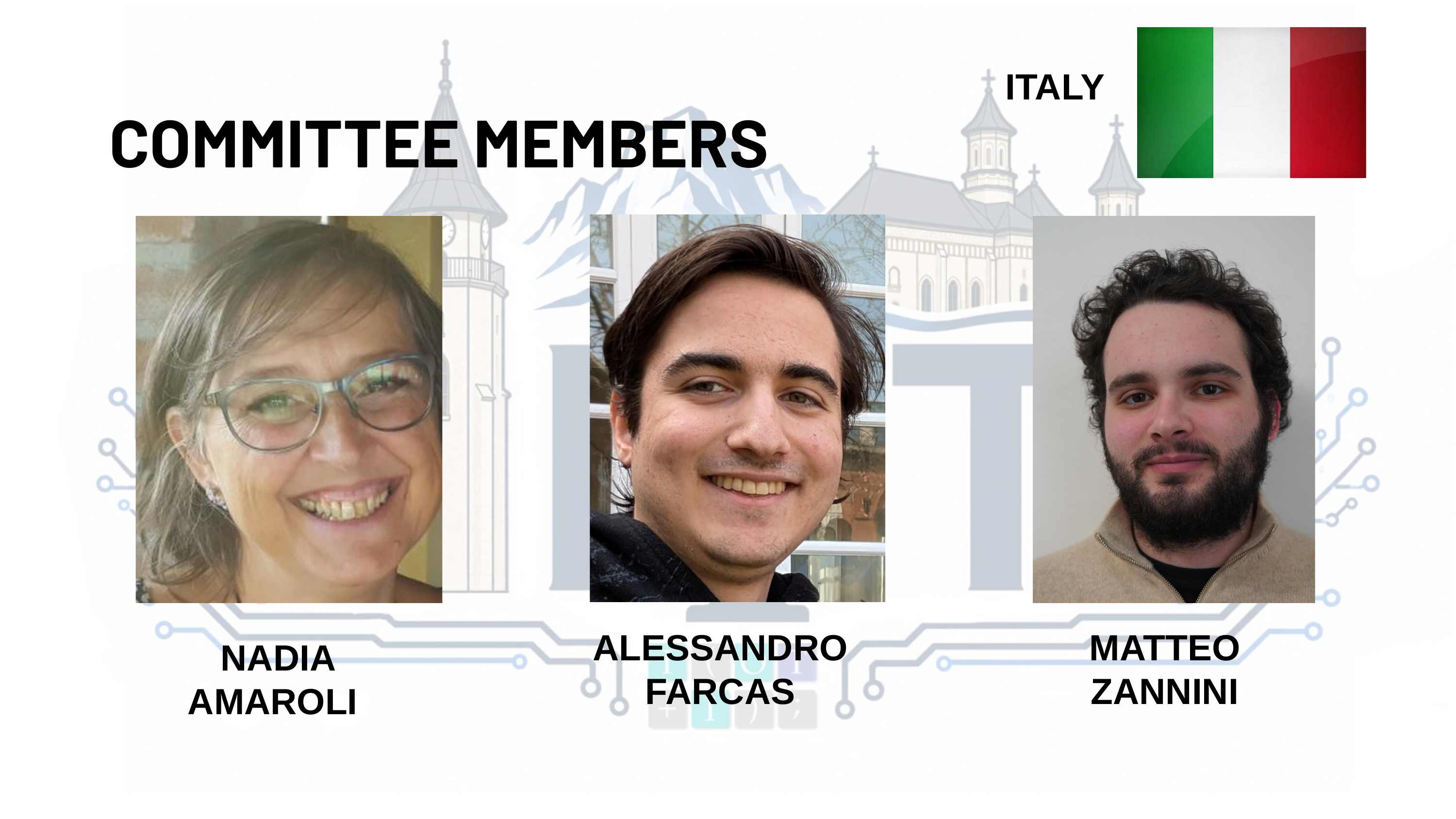

ITALY

COMMITTEE MEMBERS

MATTEO ZANNINI
ALESSANDRO FARCAS
NADIA AMAROLI